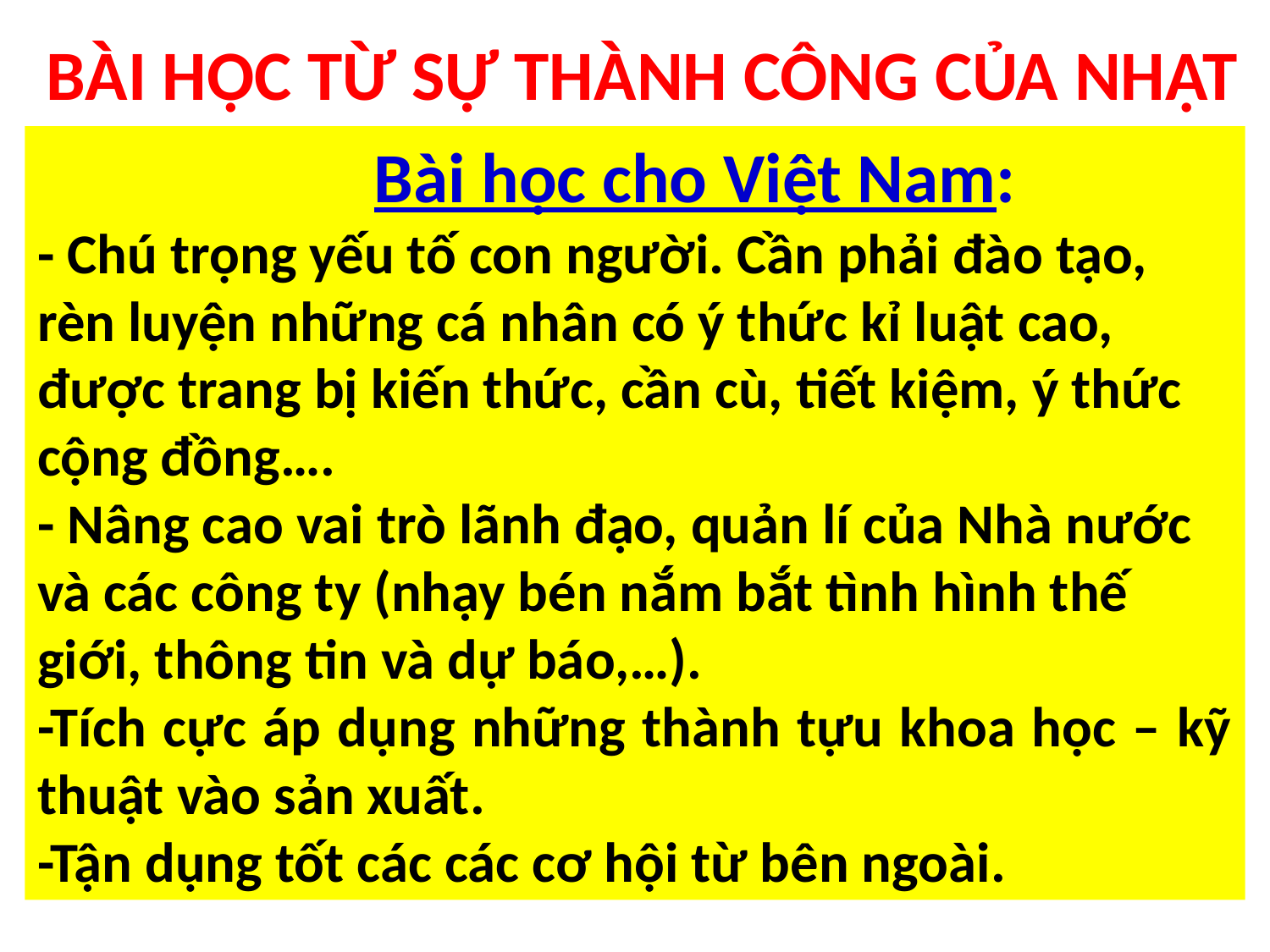

BÀI HỌC TỪ SỰ THÀNH CÔNG CỦA NHẬT
                              Bài học cho Việt Nam:
- Chú trọng yếu tố con người. Cần phải đào tạo, rèn luyện những cá nhân có ý thức kỉ luật cao, được trang bị kiến thức, cần cù, tiết kiệm, ý thức cộng đồng….
- Nâng cao vai trò lãnh đạo, quản lí của Nhà nước và các công ty (nhạy bén nắm bắt tình hình thế giới, thông tin và dự báo,…).
-Tích cực áp dụng những thành tựu khoa học – kỹ thuật vào sản xuất.
-Tận dụng tốt các các cơ hội từ bên ngoài.